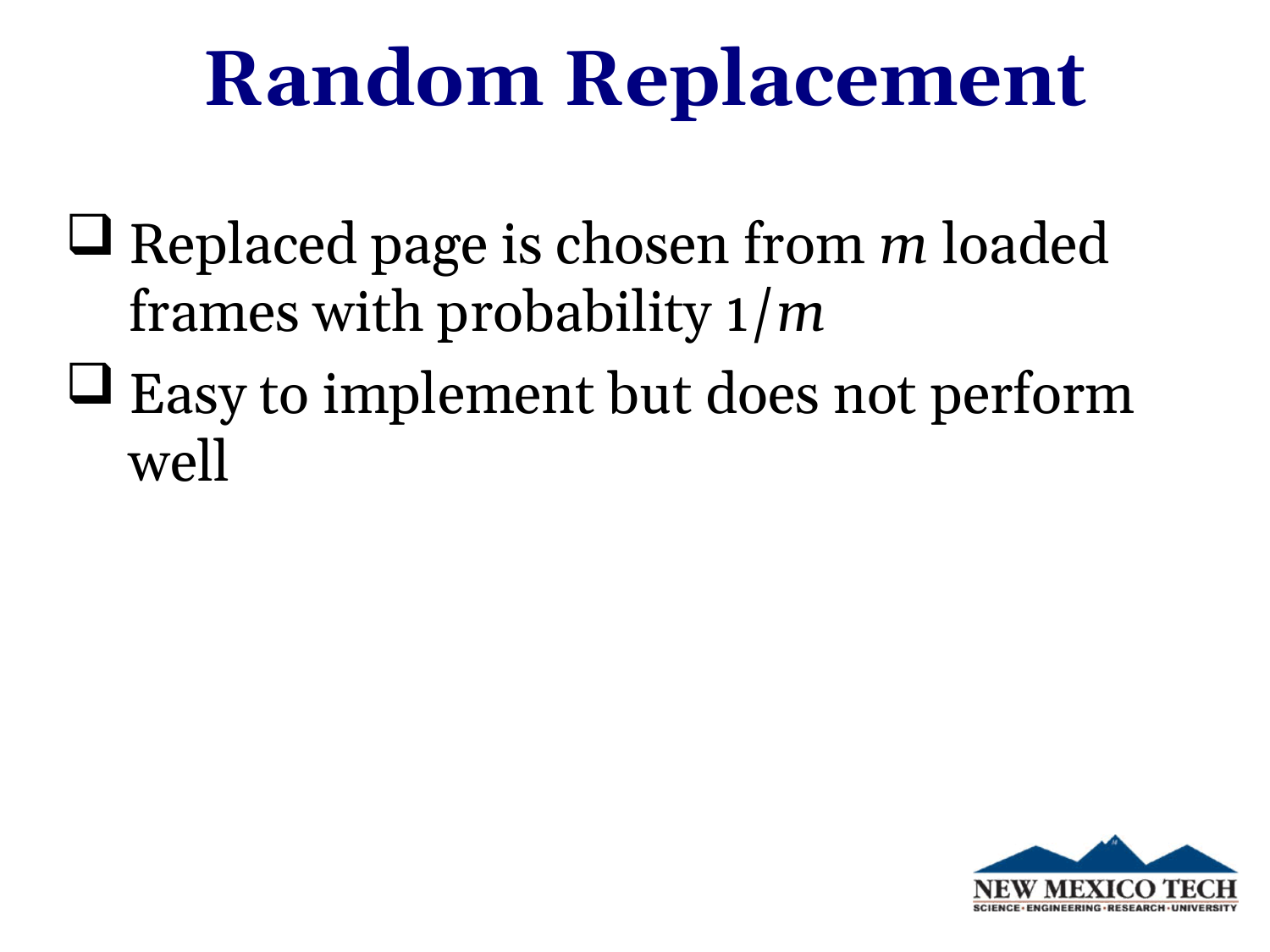

# Random Replacement
Replaced page is chosen from m loaded frames with probability 1/m
Easy to implement but does not perform well